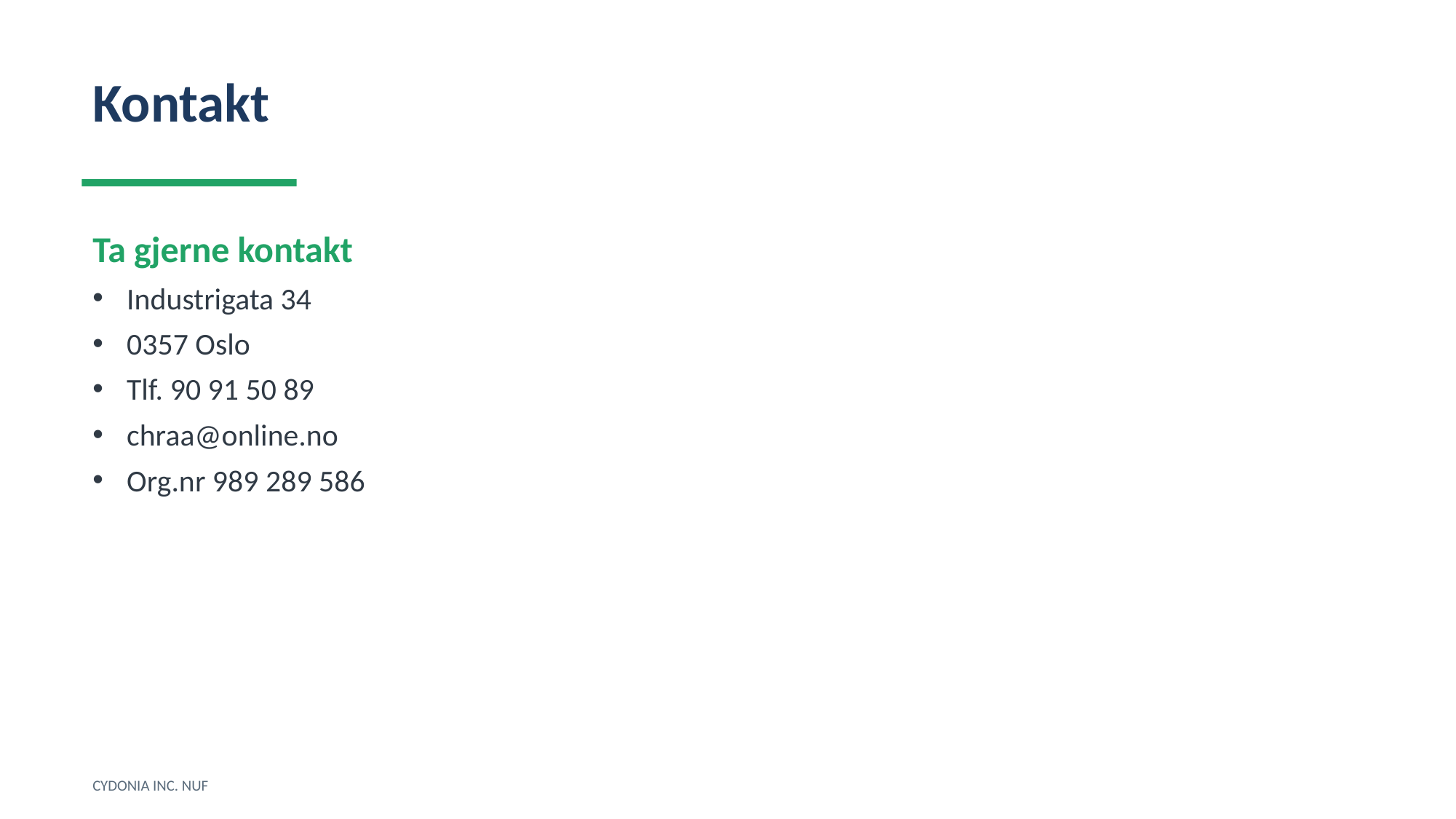

Kontakt

Ta gjerne kontakt
Industrigata 34
0357 Oslo
Tlf. 90 91 50 89
chraa@online.no
Org.nr 989 289 586
CYDONIA INC. NUF